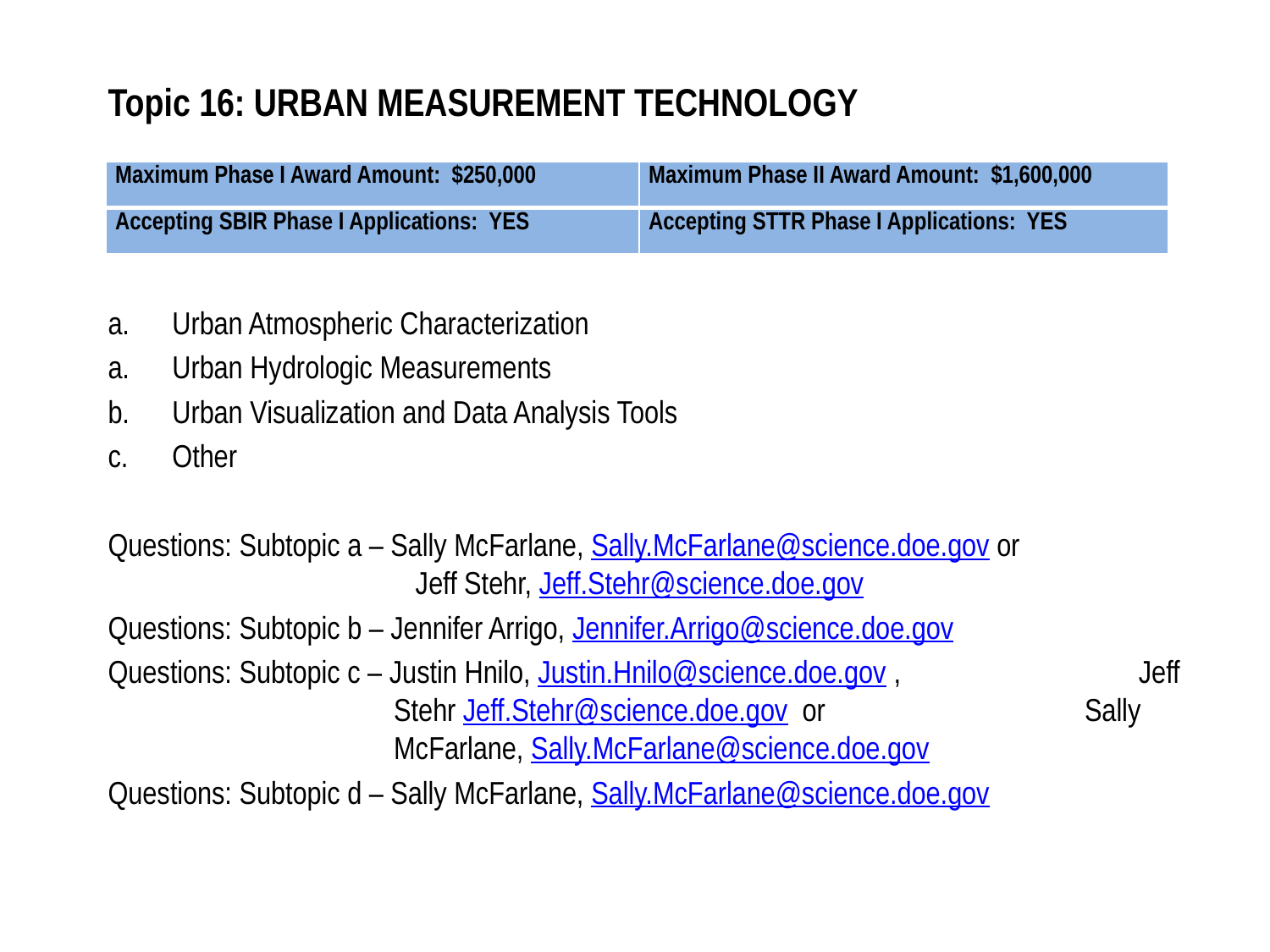

# Topic 16: URBAN MEASUREMENT TECHNOLOGY
| Maximum Phase I Award Amount: $250,000 | Maximum Phase II Award Amount: $1,600,000 |
| --- | --- |
| Accepting SBIR Phase I Applications: YES | Accepting STTR Phase I Applications: YES |
a.	Urban Atmospheric Characterization
a.	Urban Hydrologic Measurements
b.	Urban Visualization and Data Analysis Tools
c.	Other

Questions: Subtopic a – Sally McFarlane, Sally.McFarlane@science.doe.gov or                          Jeff Stehr, Jeff.Stehr@science.doe.gov
Questions: Subtopic b – Jennifer Arrigo, Jennifer.Arrigo@science.doe.gov
Questions: Subtopic c – Justin Hnilo, Justin.Hnilo@science.doe.gov ,                                 Jeff Stehr Jeff.Stehr@science.doe.gov  or                                    Sally McFarlane, Sally.McFarlane@science.doe.gov
Questions: Subtopic d – Sally McFarlane, Sally.McFarlane@science.doe.gov